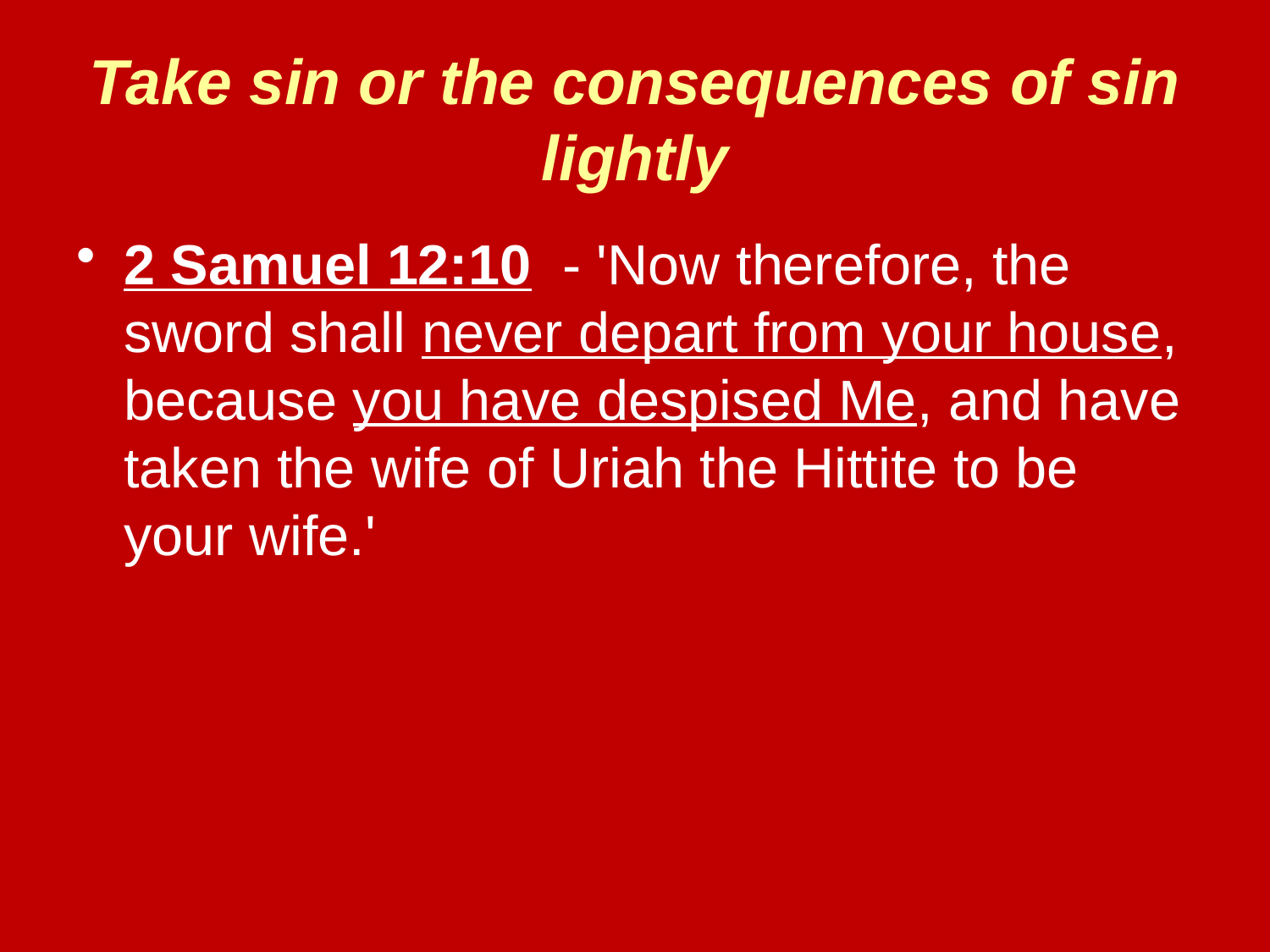

# Take sin or the consequences of sin lightly
2 Samuel 12:10  - 'Now therefore, the sword shall never depart from your house, because you have despised Me, and have taken the wife of Uriah the Hittite to be your wife.'